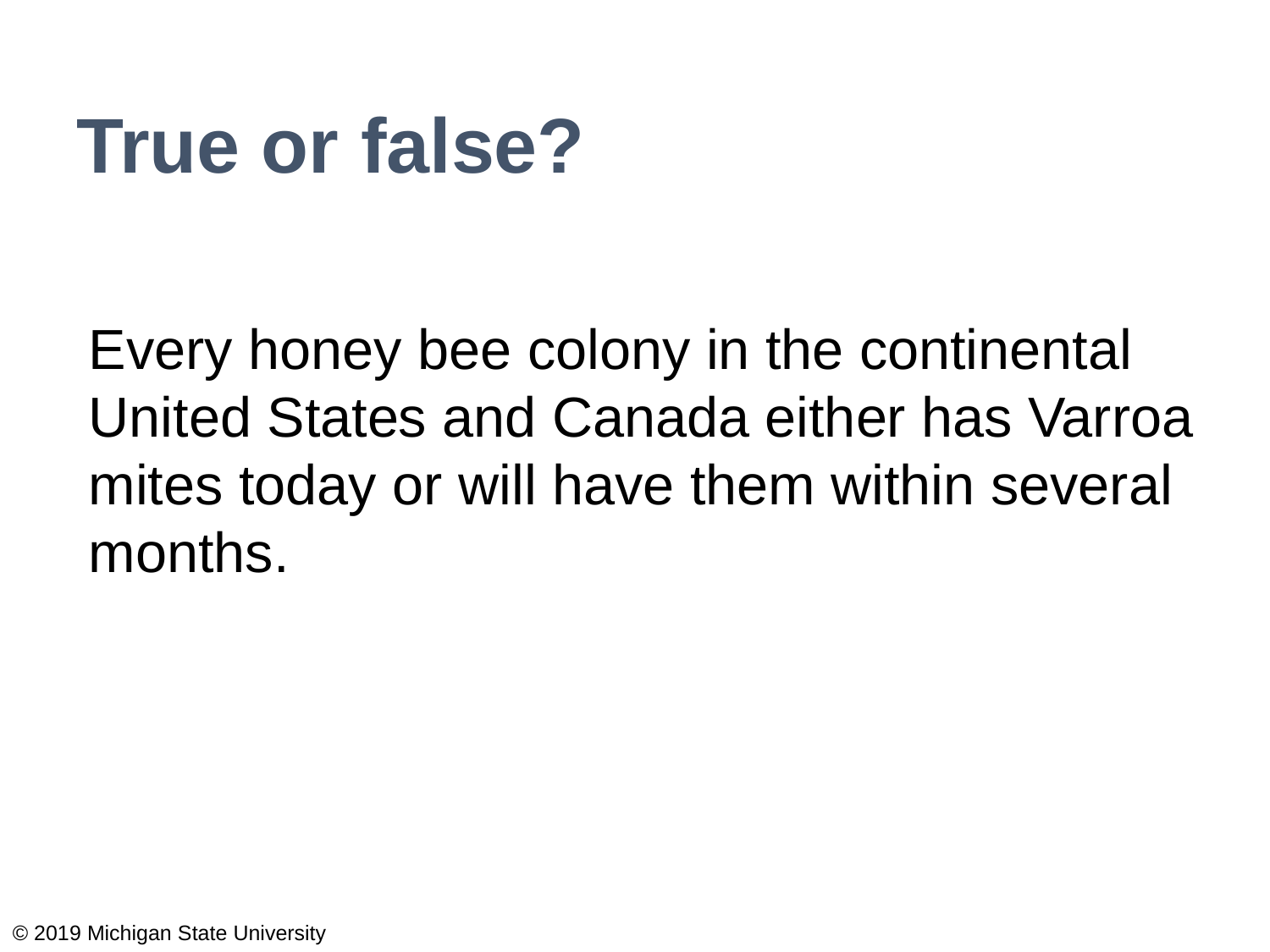

# True or false?
Every honey bee colony in the continental United States and Canada either has Varroa mites today or will have them within several months.
© 2019 Michigan State University